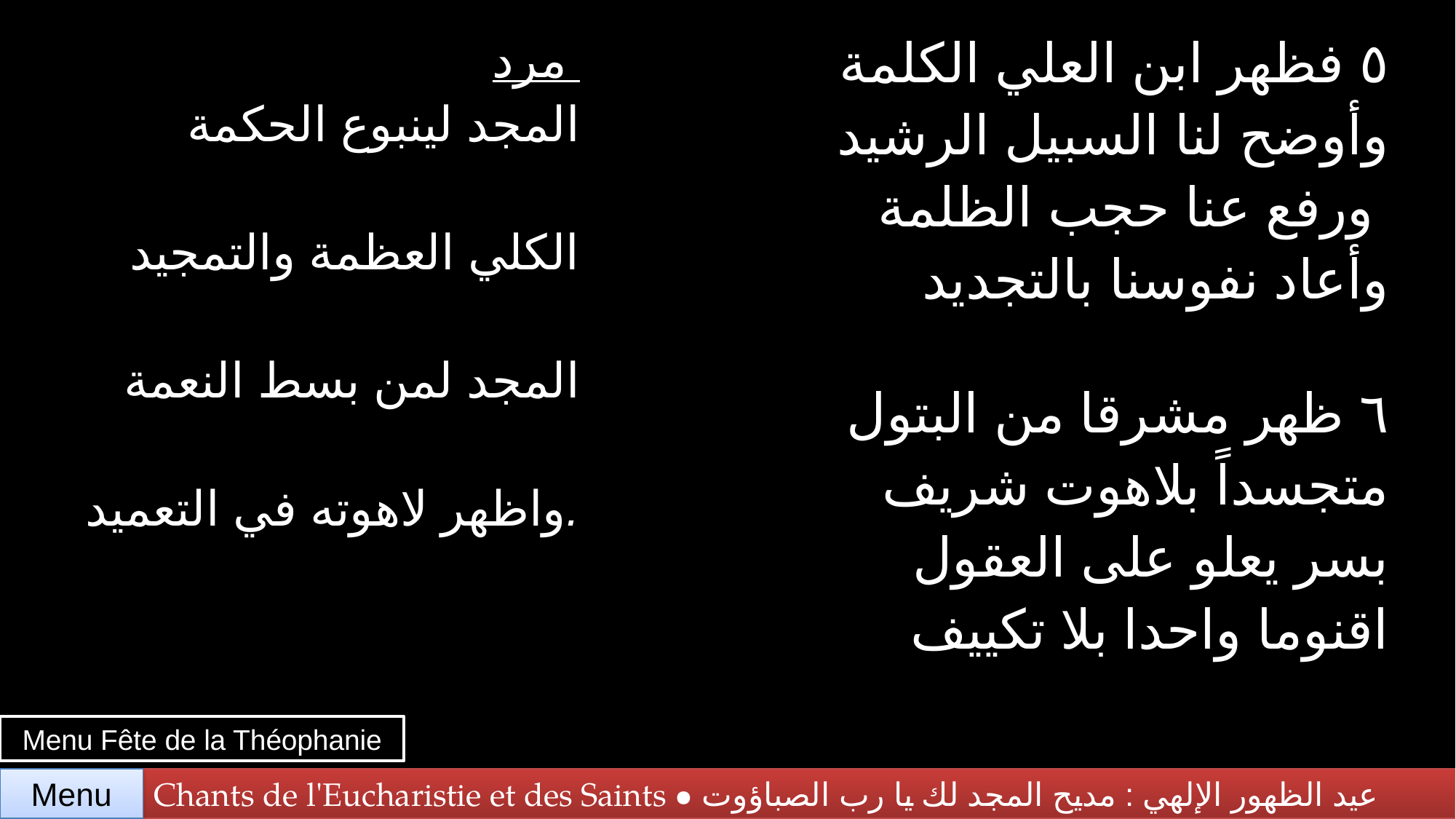

| مرد المجد لينبوع الحكمة الكلي العظمة والتمجيد المجد لمن بسط النعمة واظهر لاهوته في التعميد. | ٥ فظهر ابن العلي الكلمة وأوضح لنا السبيل الرشيد ورفع عنا حجب الظلمة وأعاد نفوسنا بالتجديد |
| --- | --- |
|  | ٦ ظهر مشرقا من البتول متجسداً بلاهوت شريف بسر يعلو على العقول اقنوما واحدا بلا تكييف |

Menu Fête de la Théophanie
Menu
Chants de l'Eucharistie et des Saints • عيد الظهور الإلهي : مديح المجد لك يا رب الصباؤوت